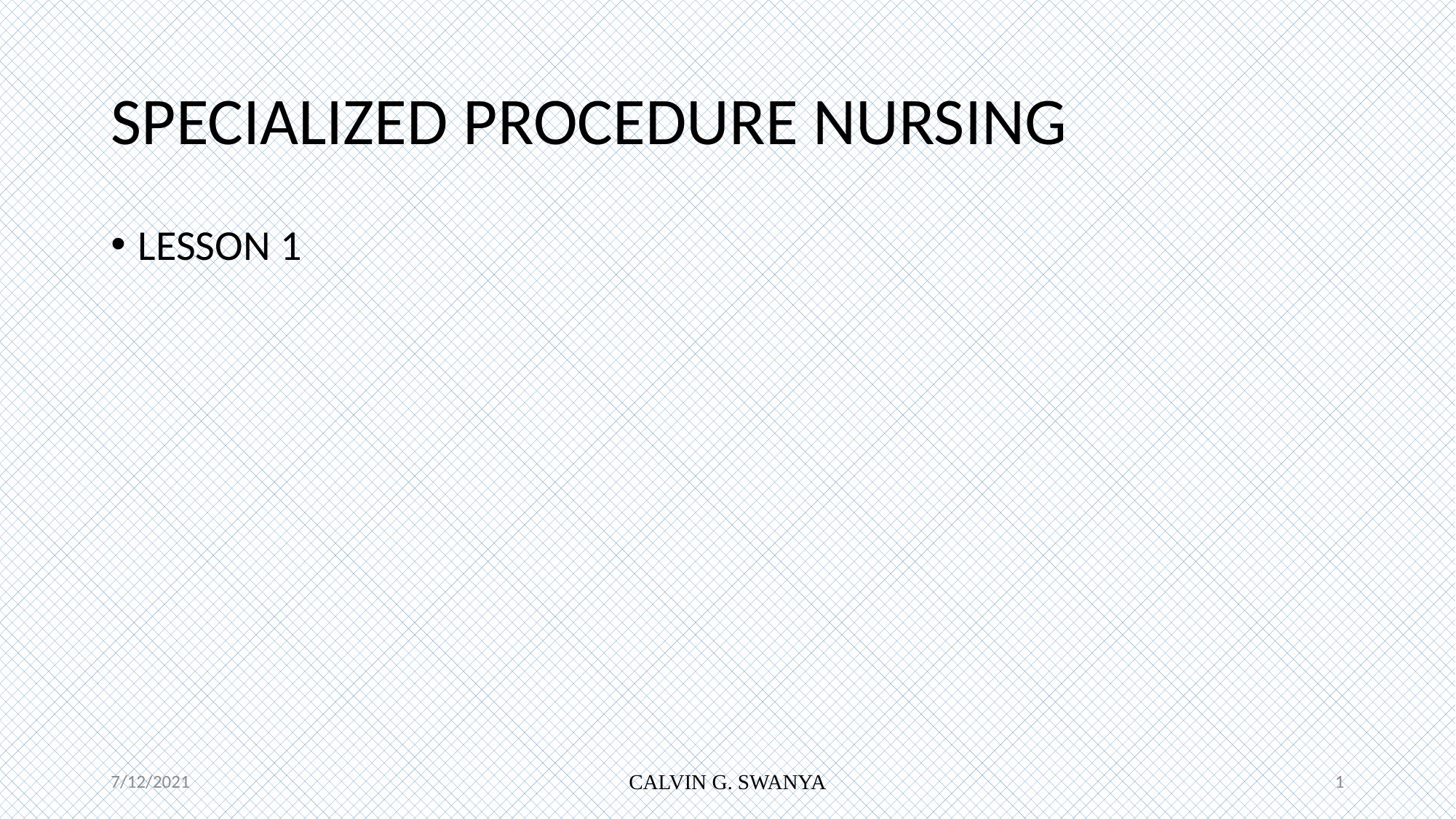

# SPECIALIZED PROCEDURE NURSING
LESSON 1

7/12/2021
CALVIN G. SWANYA
1